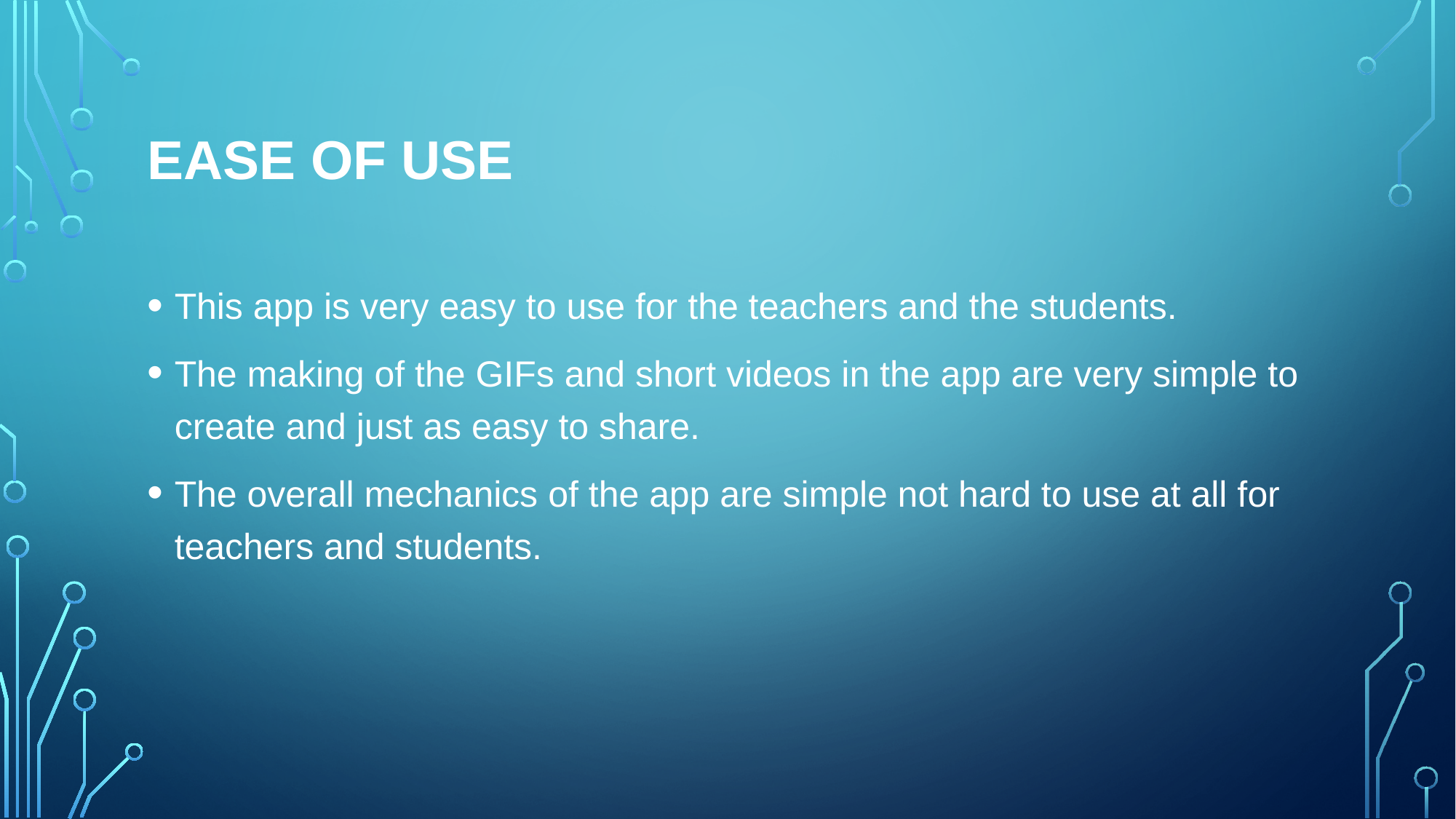

# Ease of Use
This app is very easy to use for the teachers and the students.
The making of the GIFs and short videos in the app are very simple to create and just as easy to share.
The overall mechanics of the app are simple not hard to use at all for teachers and students.